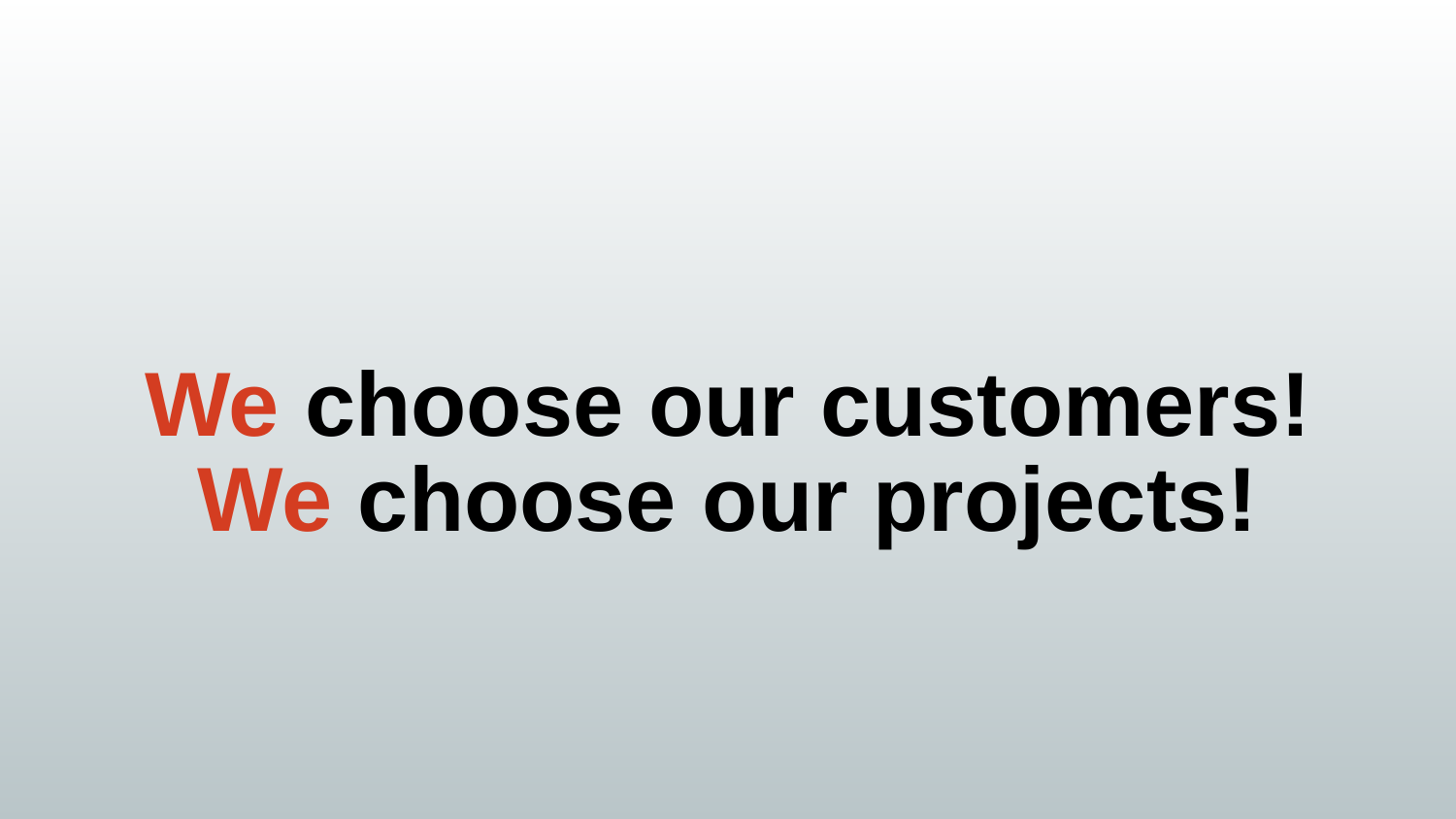

#
We choose our customers!
We choose our projects!